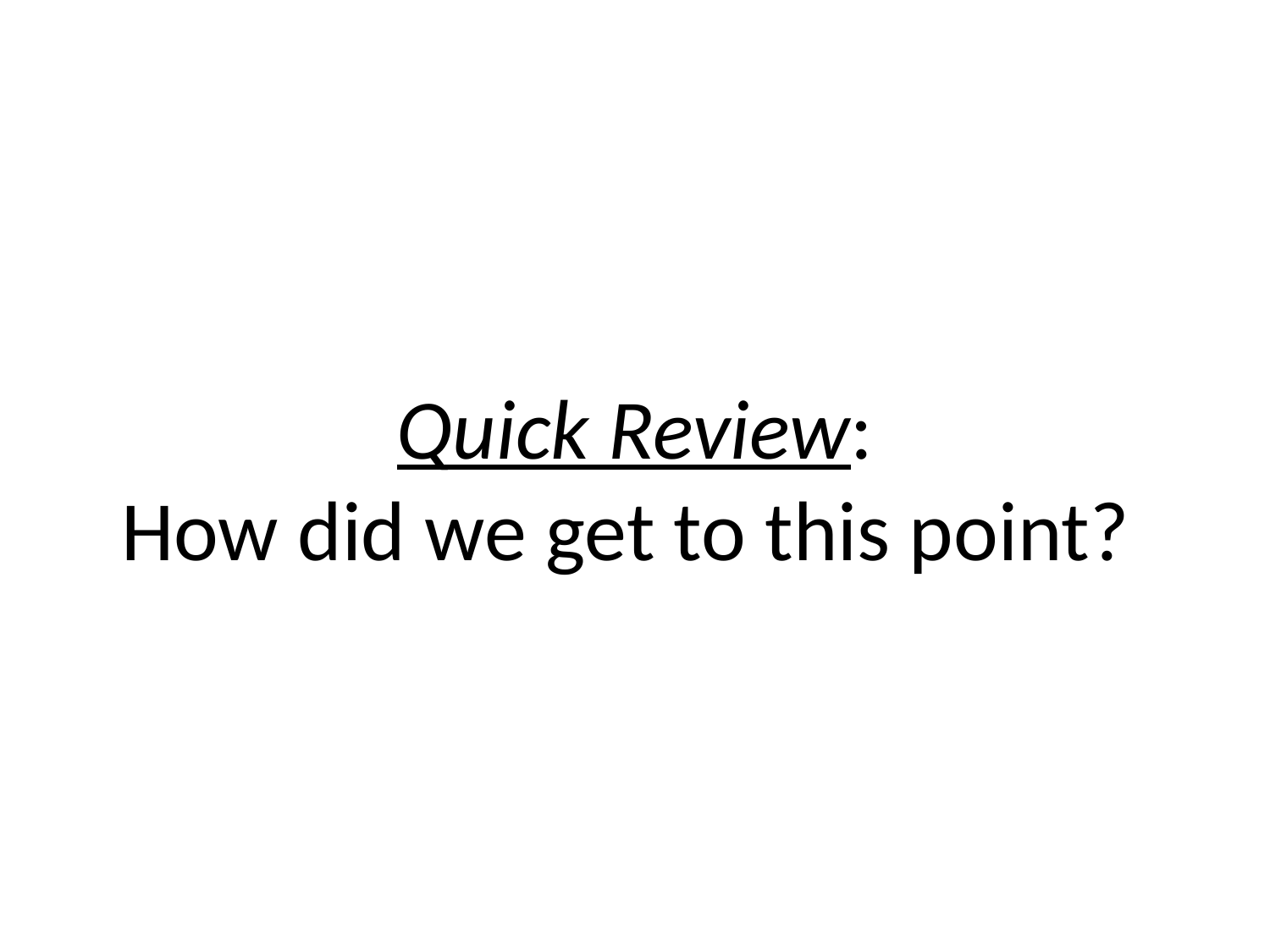

# Quick Review: How did we get to this point?